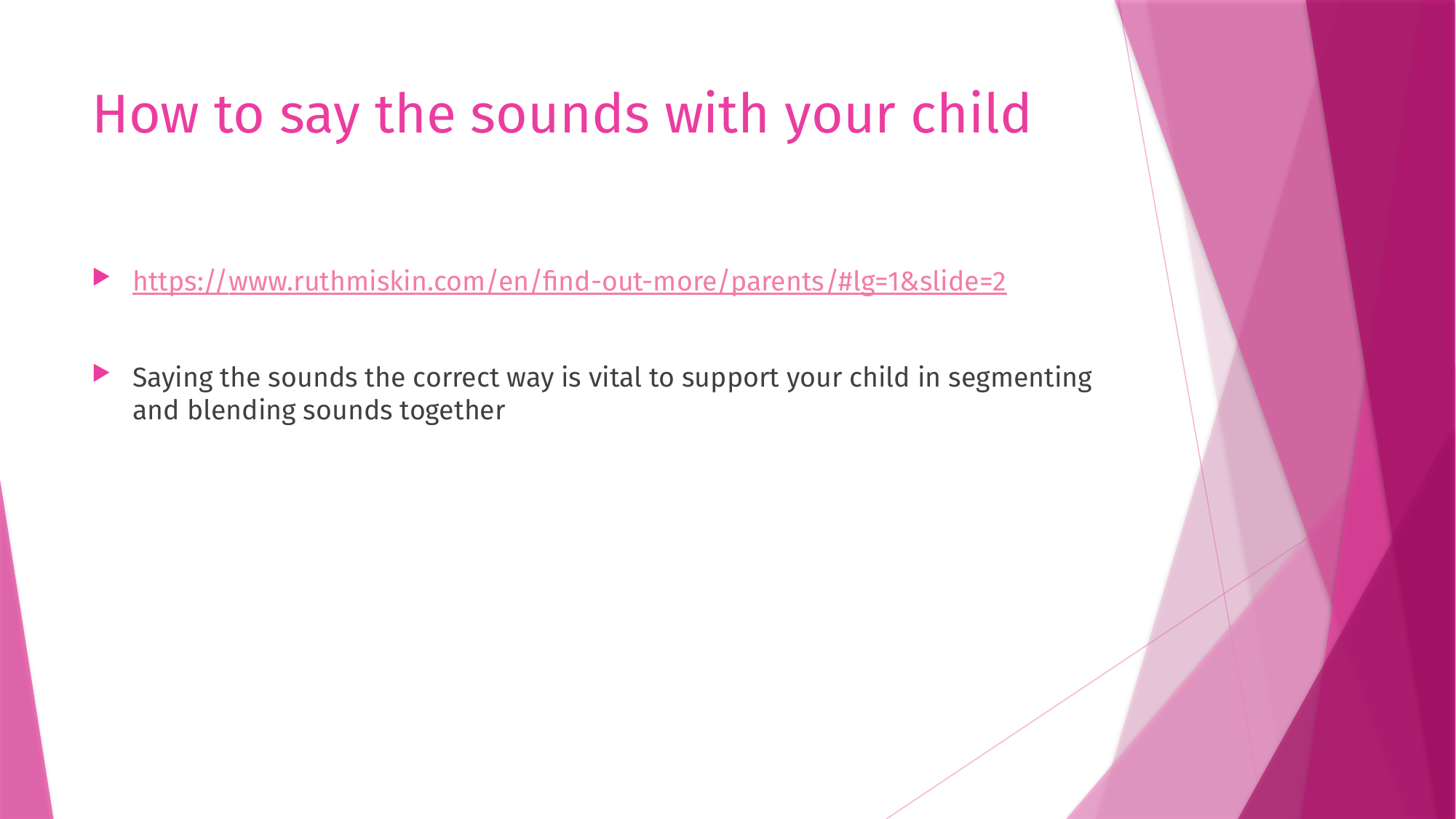

# How to say the sounds with your child
https://www.ruthmiskin.com/en/find-out-more/parents/#lg=1&slide=2

Saying the sounds the correct way is vital to support your child in segmenting and blending sounds together